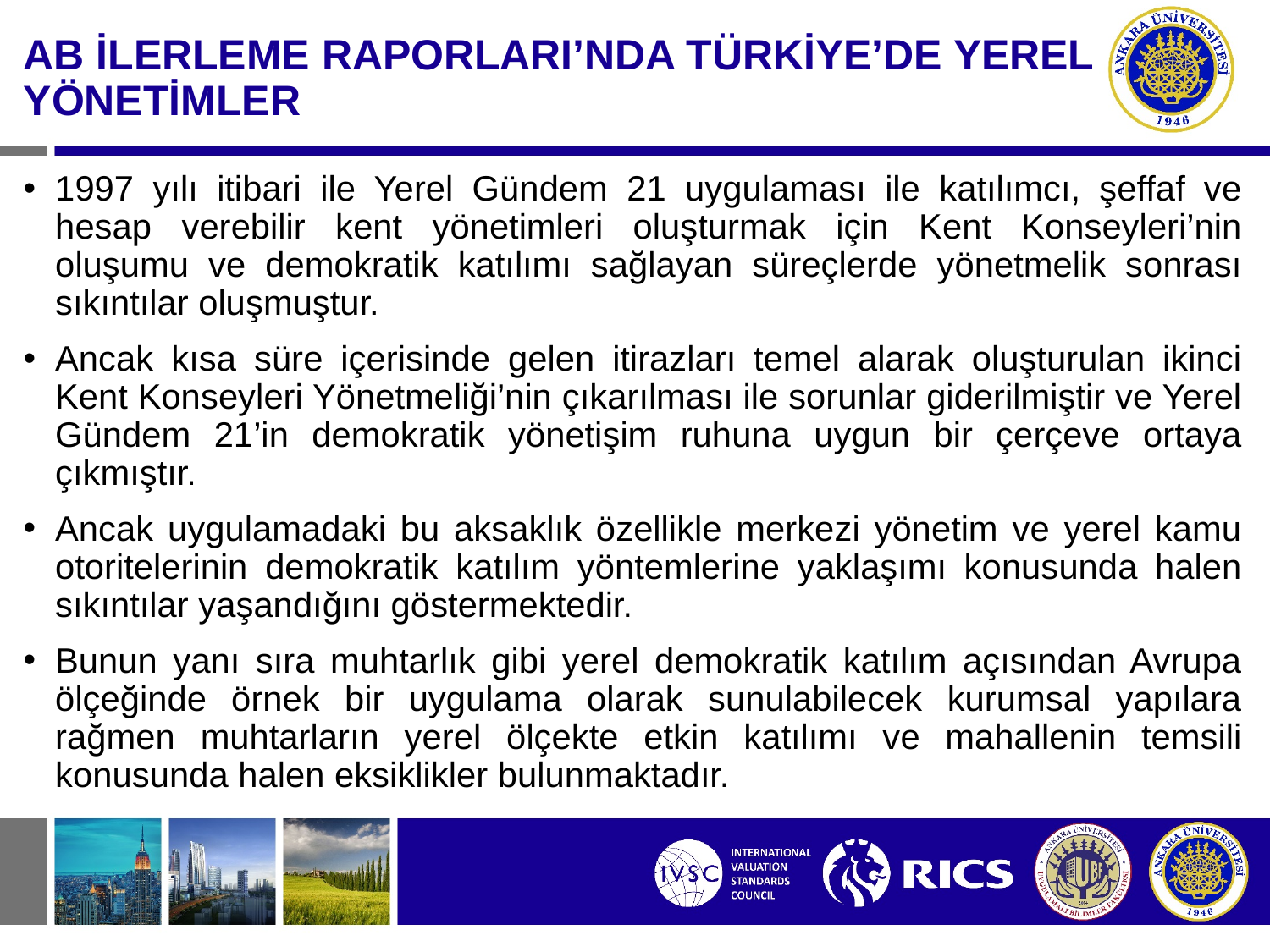

AB İLERLEME RAPORLARI’NDA TÜRKİYE’DE YEREL YÖNETİMLER
1997 yılı itibari ile Yerel Gündem 21 uygulaması ile katılımcı, şeffaf ve hesap verebilir kent yönetimleri oluşturmak için Kent Konseyleri’nin oluşumu ve demokratik katılımı sağlayan süreçlerde yönetmelik sonrası sıkıntılar oluşmuştur.
Ancak kısa süre içerisinde gelen itirazları temel alarak oluşturulan ikinci Kent Konseyleri Yönetmeliği’nin çıkarılması ile sorunlar giderilmiştir ve Yerel Gündem 21’in demokratik yönetişim ruhuna uygun bir çerçeve ortaya çıkmıştır.
Ancak uygulamadaki bu aksaklık özellikle merkezi yönetim ve yerel kamu otoritelerinin demokratik katılım yöntemlerine yaklaşımı konusunda halen sıkıntılar yaşandığını göstermektedir.
Bunun yanı sıra muhtarlık gibi yerel demokratik katılım açısından Avrupa ölçeğinde örnek bir uygulama olarak sunulabilecek kurumsal yapılara rağmen muhtarların yerel ölçekte etkin katılımı ve mahallenin temsili konusunda halen eksiklikler bulunmaktadır.